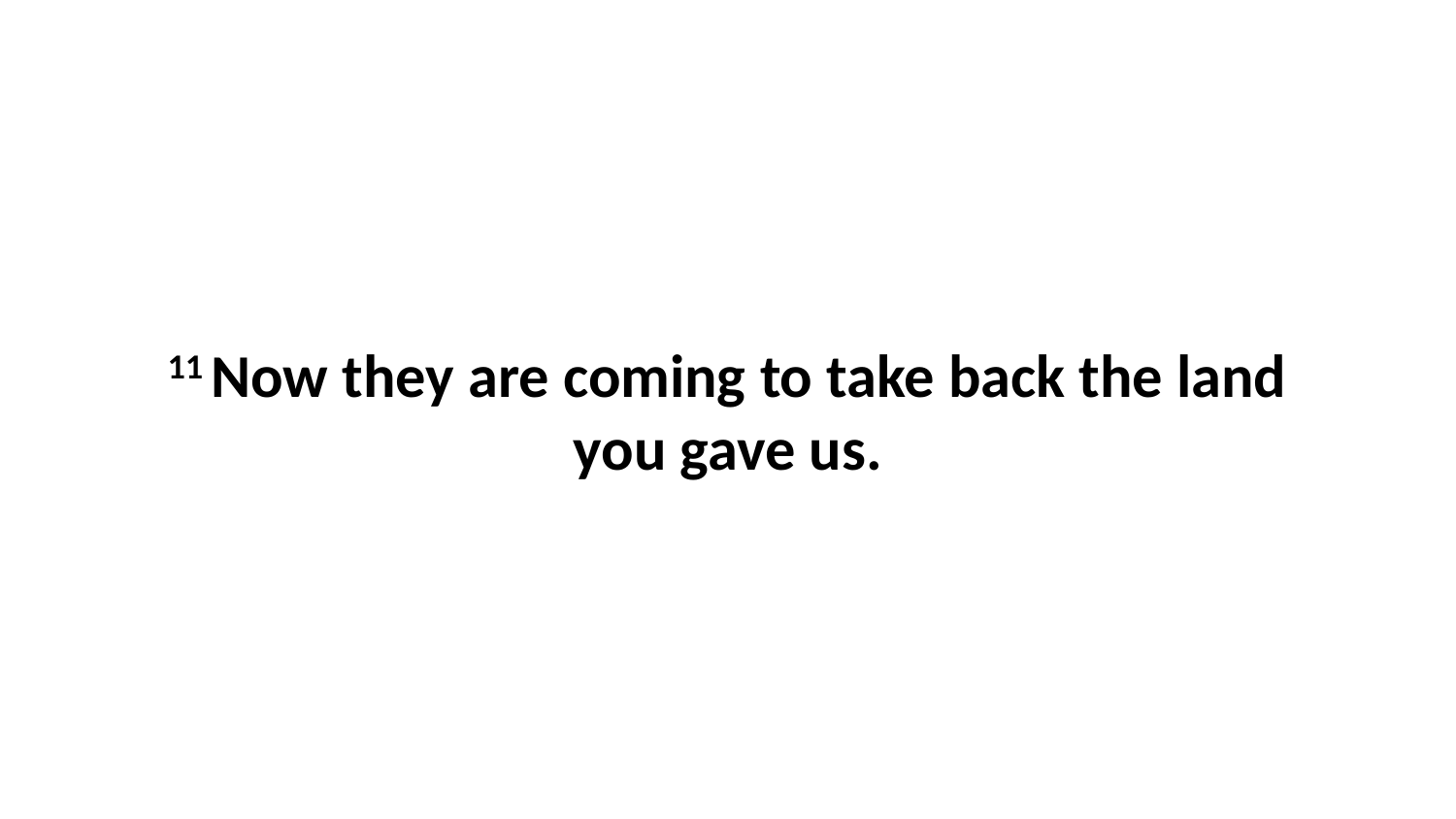

11 Now they are coming to take back the land you gave us.